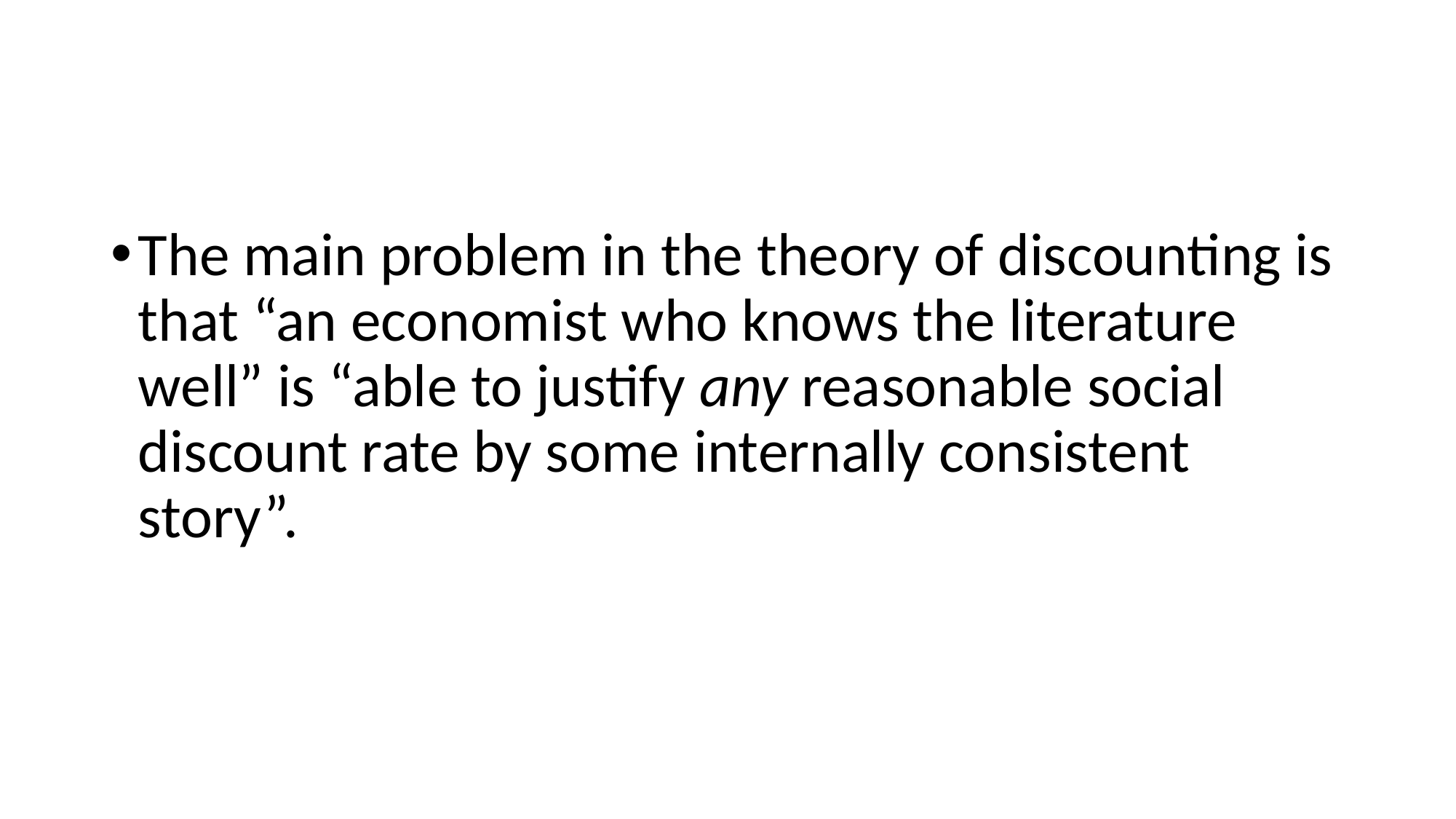

#
The main problem in the theory of discounting is that “an economist who knows the literature well” is “able to justify any reasonable social discount rate by some internally consistent story”.